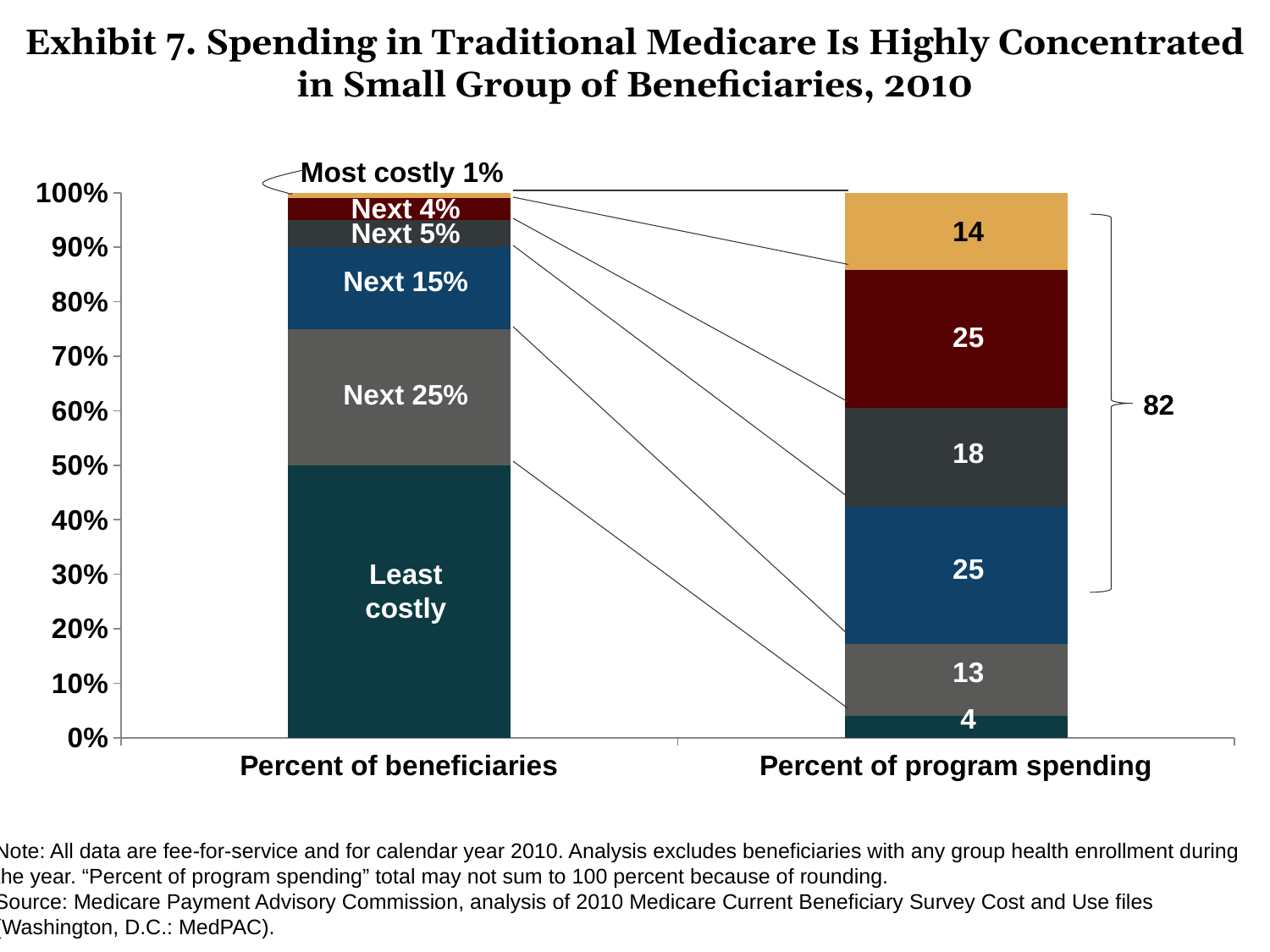

# Exhibit 7. Spending in Traditional Medicare Is Highly Concentrated in Small Group of Beneficiaries, 2010
Most costly 1%

### Chart

| Category | Column2 | Column3 | Column4 | Column5 | Column6 | Column7 |
|---|---|---|---|---|---|---|
| Percent of beneficiaries | 50.0 | 25.0 | 15.0 | 5.0 | 4.0 | 1.0 |
| Percent of program spending | 4.0 | 13.0 | 25.0 | 18.0 | 25.0 | 14.0 |
Next 4%
14
Next 5%

Next 15%
25
Next 25%
82
18
25
Least
costly
13
4
Note: All data are fee-for-service and for calendar year 2010. Analysis excludes beneficiaries with any group health enrollment during
the year. “Percent of program spending” total may not sum to 100 percent because of rounding.
Source: Medicare Payment Advisory Commission, analysis of 2010 Medicare Current Beneficiary Survey Cost and Use files
(Washington, D.C.: MedPAC).